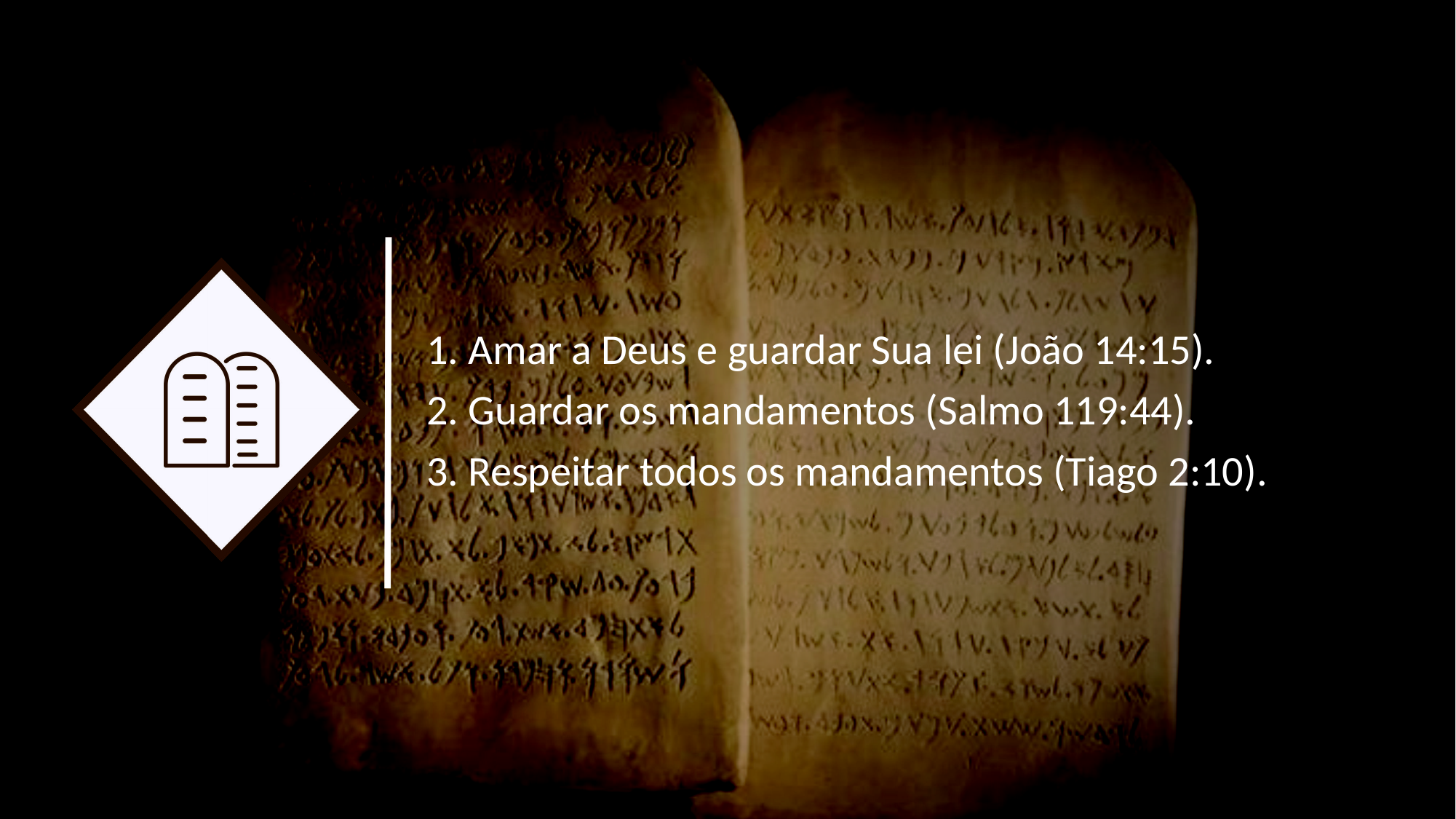

1. Amar a Deus e guardar Sua lei (João 14:15).
2. Guardar os mandamentos (Salmo 119:44).
3. Respeitar todos os mandamentos (Tiago 2:10).